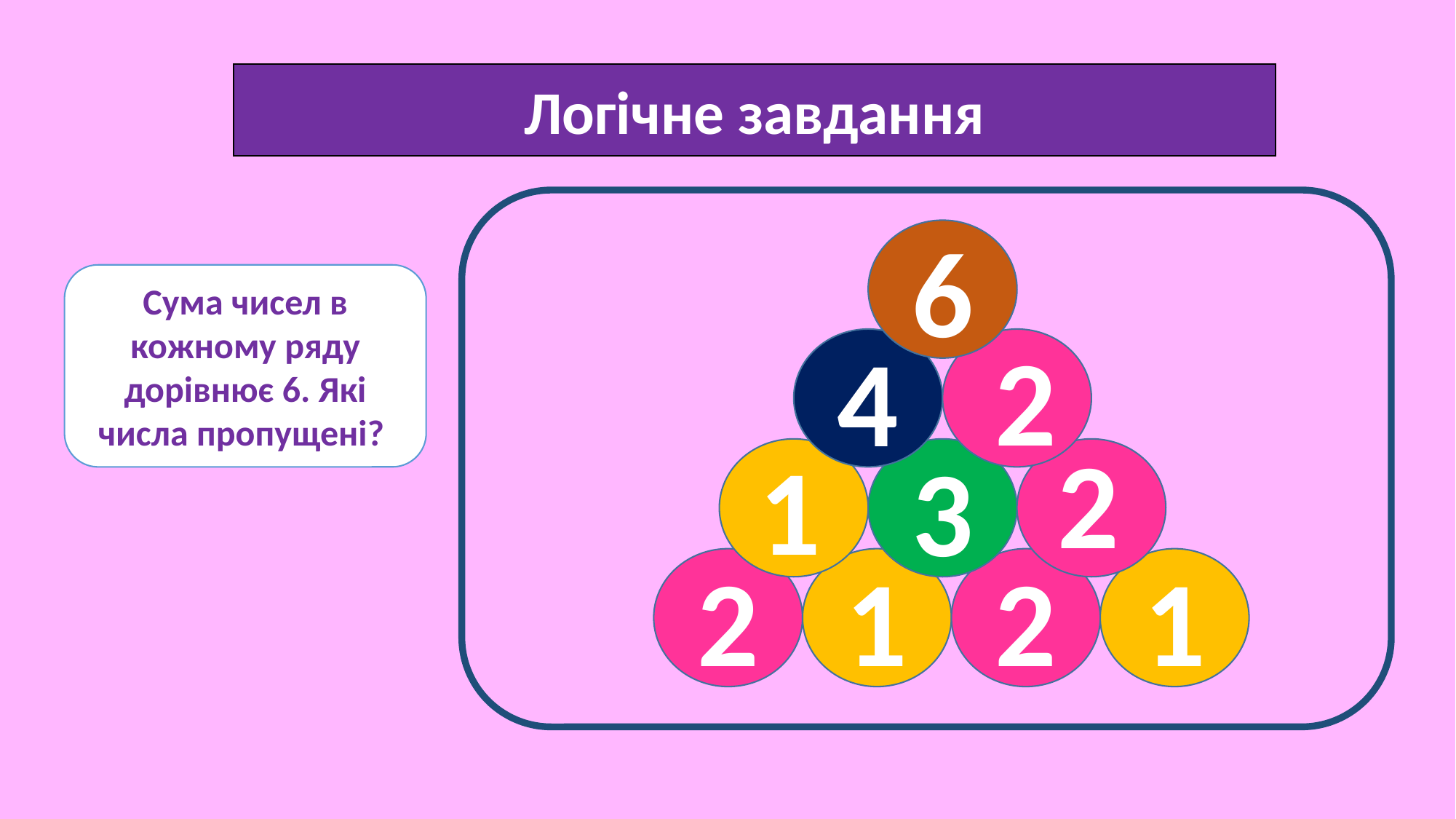

Логічне завдання

6
Сума чисел в кожному ряду дорівнює 6. Які числа пропущені?
2
4

2
1

3

2
1
2
1